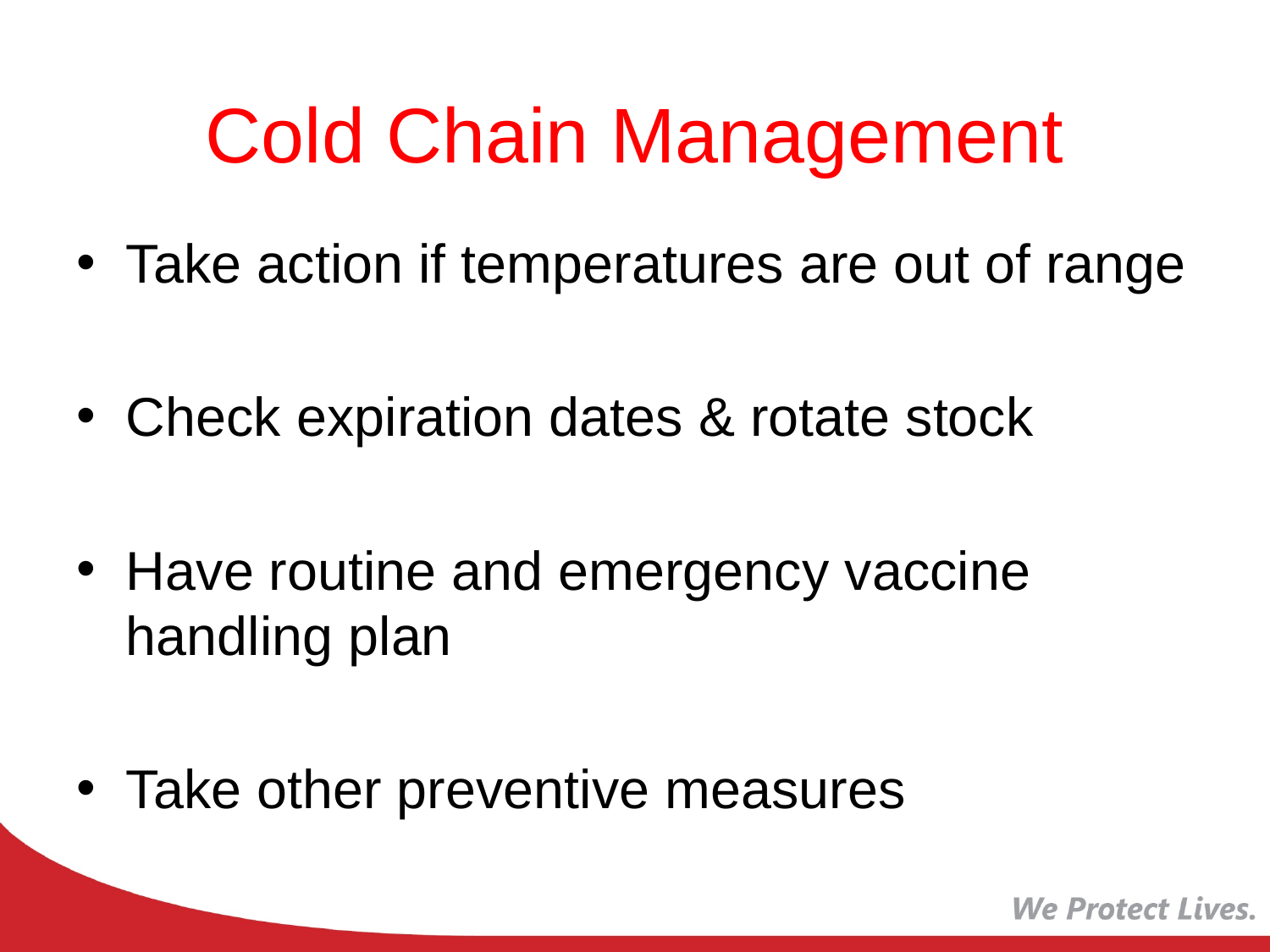

# Cold Chain Management
Take action if temperatures are out of range

Check expiration dates & rotate stock

Have routine and emergency vaccine handling plan

Take other preventive measures